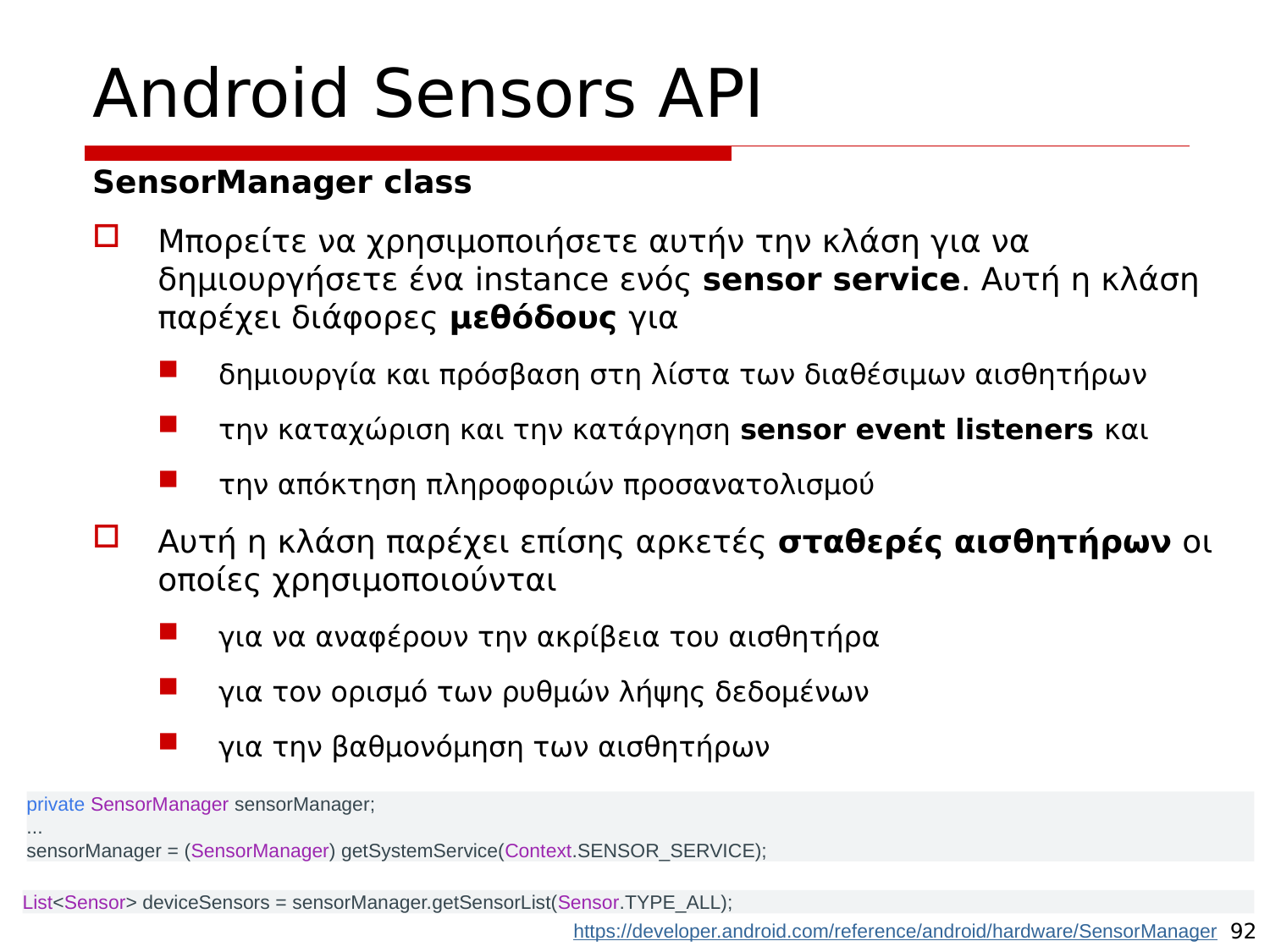

# Android Sensors API
SensorManager class
Μπορείτε να χρησιμοποιήσετε αυτήν την κλάση για να δημιουργήσετε ένα instance ενός sensor service. Αυτή η κλάση παρέχει διάφορες μεθόδους για
δημιουργία και πρόσβαση στη λίστα των διαθέσιμων αισθητήρων
την καταχώριση και την κατάργηση sensor event listeners και
την απόκτηση πληροφοριών προσανατολισμού
Αυτή η κλάση παρέχει επίσης αρκετές σταθερές αισθητήρων οι οποίες χρησιμοποιούνται
για να αναφέρουν την ακρίβεια του αισθητήρα
για τον ορισμό των ρυθμών λήψης δεδομένων
για την βαθμονόμηση των αισθητήρων
private SensorManager sensorManager;
...
sensorManager = (SensorManager) getSystemService(Context.SENSOR_SERVICE);
List<Sensor> deviceSensors = sensorManager.getSensorList(Sensor.TYPE_ALL);
92

https://developer.android.com/reference/android/hardware/SensorManager